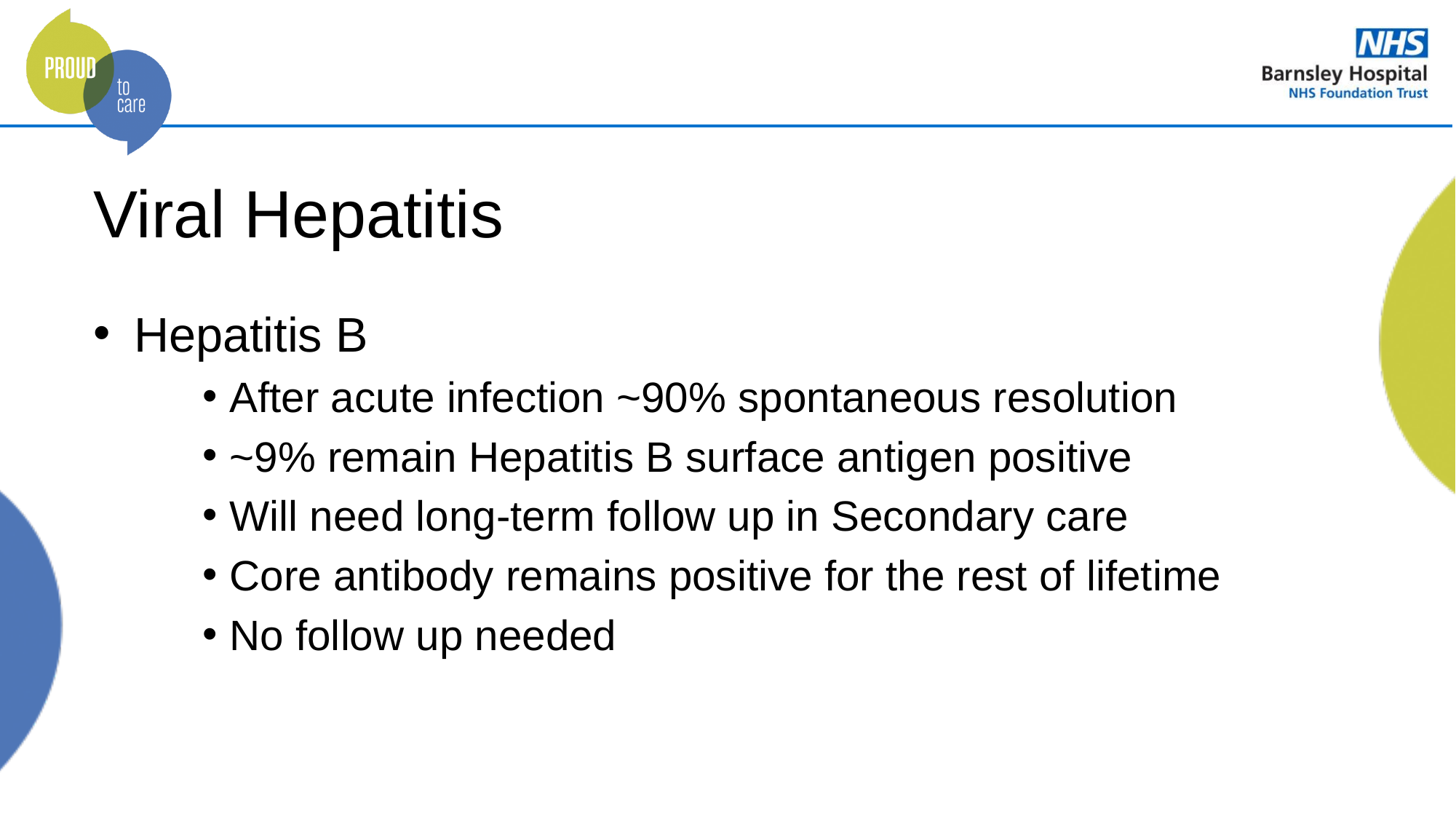

# Viral Hepatitis
Hepatitis B
After acute infection ~90% spontaneous resolution
~9% remain Hepatitis B surface antigen positive
Will need long-term follow up in Secondary care
Core antibody remains positive for the rest of lifetime
No follow up needed